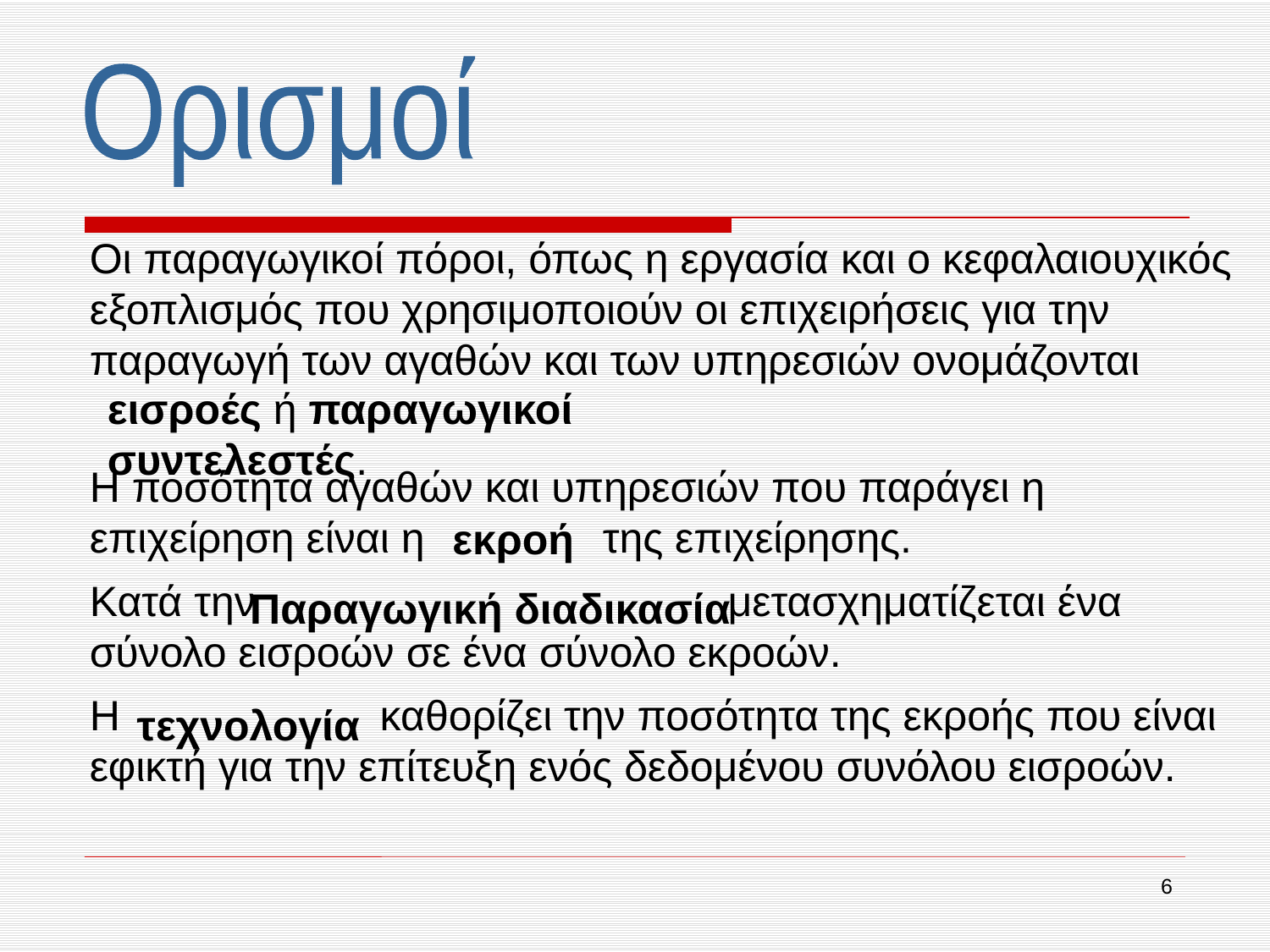

Ορισμοί
Οι παραγωγικοί πόροι, όπως η εργασία και ο κεφαλαιουχικός εξοπλισμός που χρησιμοποιούν οι επιχειρήσεις για την παραγωγή των αγαθών και των υπηρεσιών ονομάζονται

Η ποσότητα αγαθών και υπηρεσιών που παράγει η επιχείρηση είναι η                    της επιχείρησης.
Κατά την                                        μετασχηματίζεται ένα σύνολο εισροών σε ένα σύνολο εκροών.
Η                      καθορίζει την ποσότητα της εκροής που είναι εφικτή για την επίτευξη ενός δεδομένου συνόλου εισροών.
εισροές ή παραγωγικοί συντελεστές.
εκροή
Παραγωγική διαδικασία
τεχνολογία
6